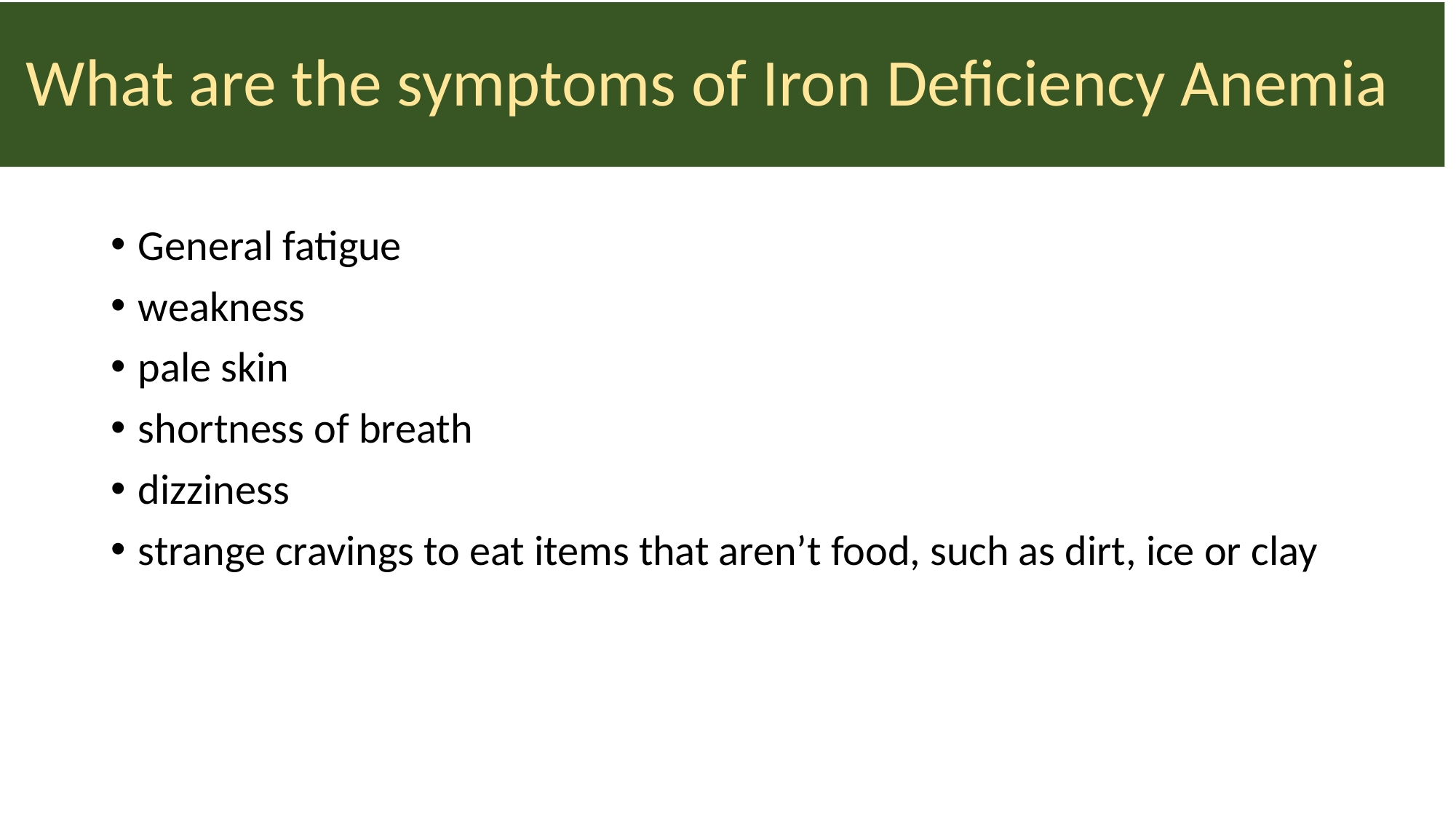

# What are the symptoms of Iron Deficiency Anemia
General fatigue
weakness
pale skin
shortness of breath
dizziness
strange cravings to eat items that aren’t food, such as dirt, ice or clay